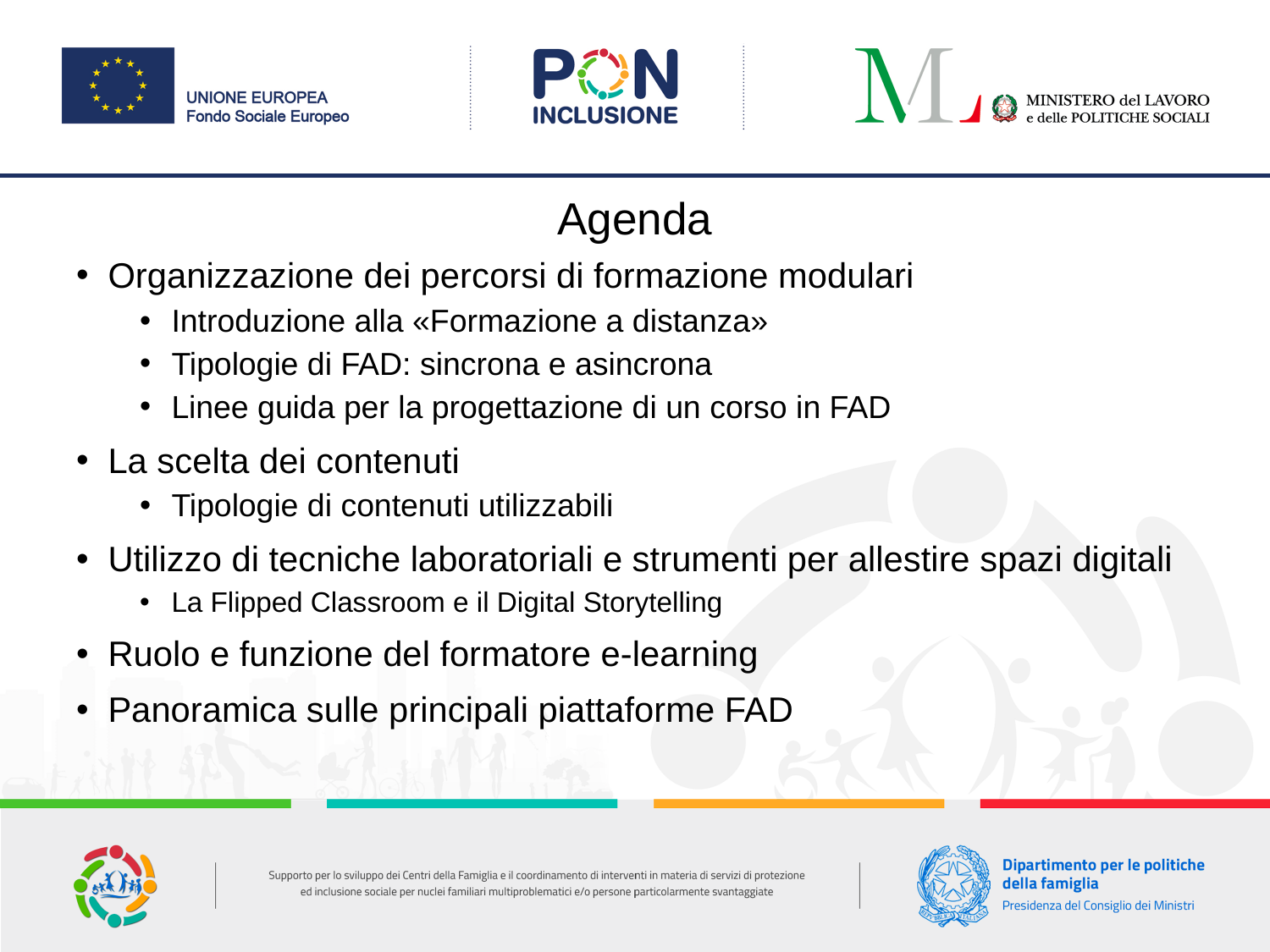

# Agenda
Organizzazione dei percorsi di formazione modulari
Introduzione alla «Formazione a distanza»
Tipologie di FAD: sincrona e asincrona
Linee guida per la progettazione di un corso in FAD
La scelta dei contenuti
Tipologie di contenuti utilizzabili
Utilizzo di tecniche laboratoriali e strumenti per allestire spazi digitali
La Flipped Classroom e il Digital Storytelling
Ruolo e funzione del formatore e-learning
Panoramica sulle principali piattaforme FAD